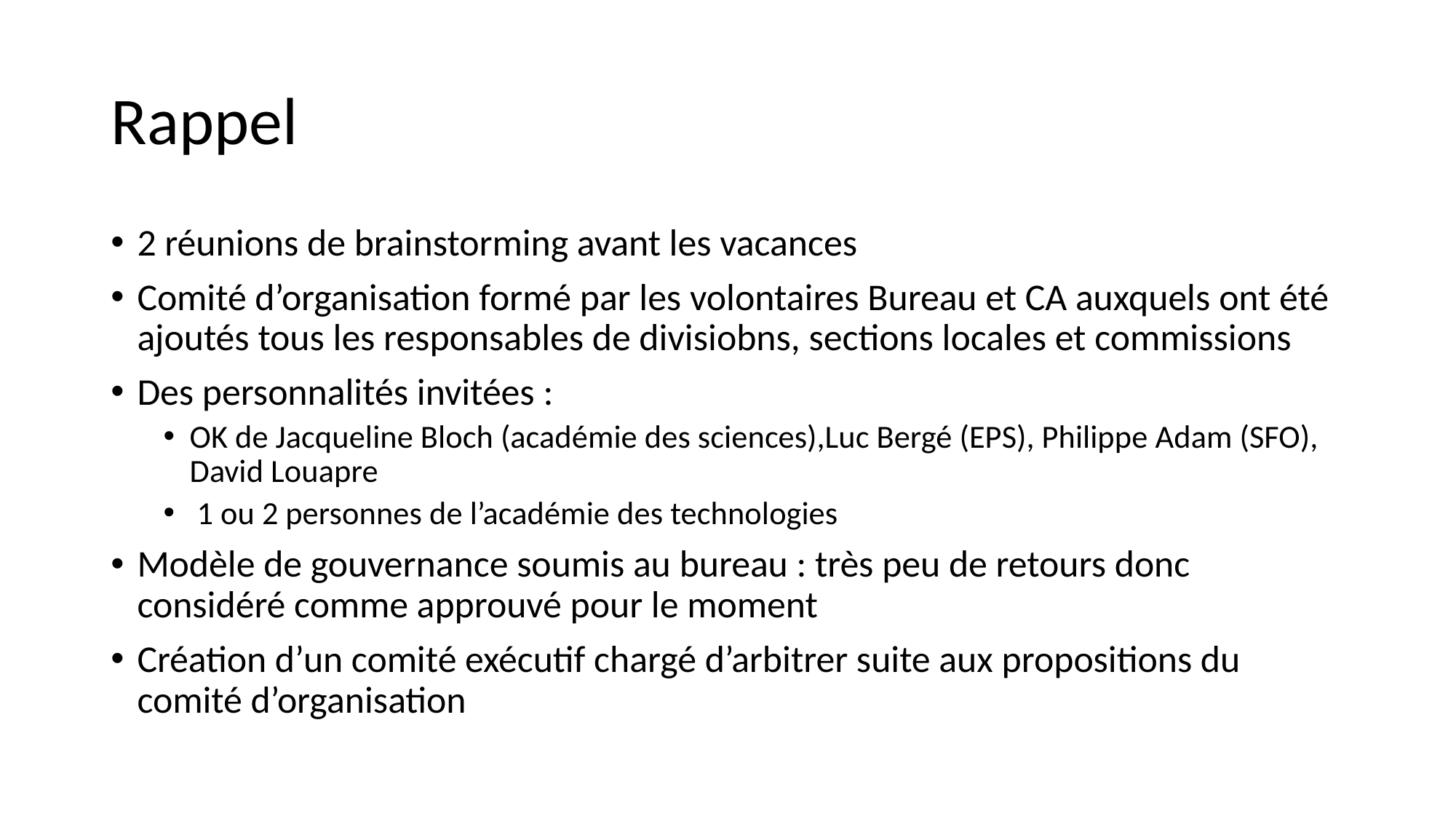

# Rappel
2 réunions de brainstorming avant les vacances
Comité d’organisation formé par les volontaires Bureau et CA auxquels ont été ajoutés tous les responsables de divisiobns, sections locales et commissions
Des personnalités invitées :
OK de Jacqueline Bloch (académie des sciences),Luc Bergé (EPS), Philippe Adam (SFO), David Louapre
 1 ou 2 personnes de l’académie des technologies
Modèle de gouvernance soumis au bureau : très peu de retours donc considéré comme approuvé pour le moment
Création d’un comité exécutif chargé d’arbitrer suite aux propositions du comité d’organisation